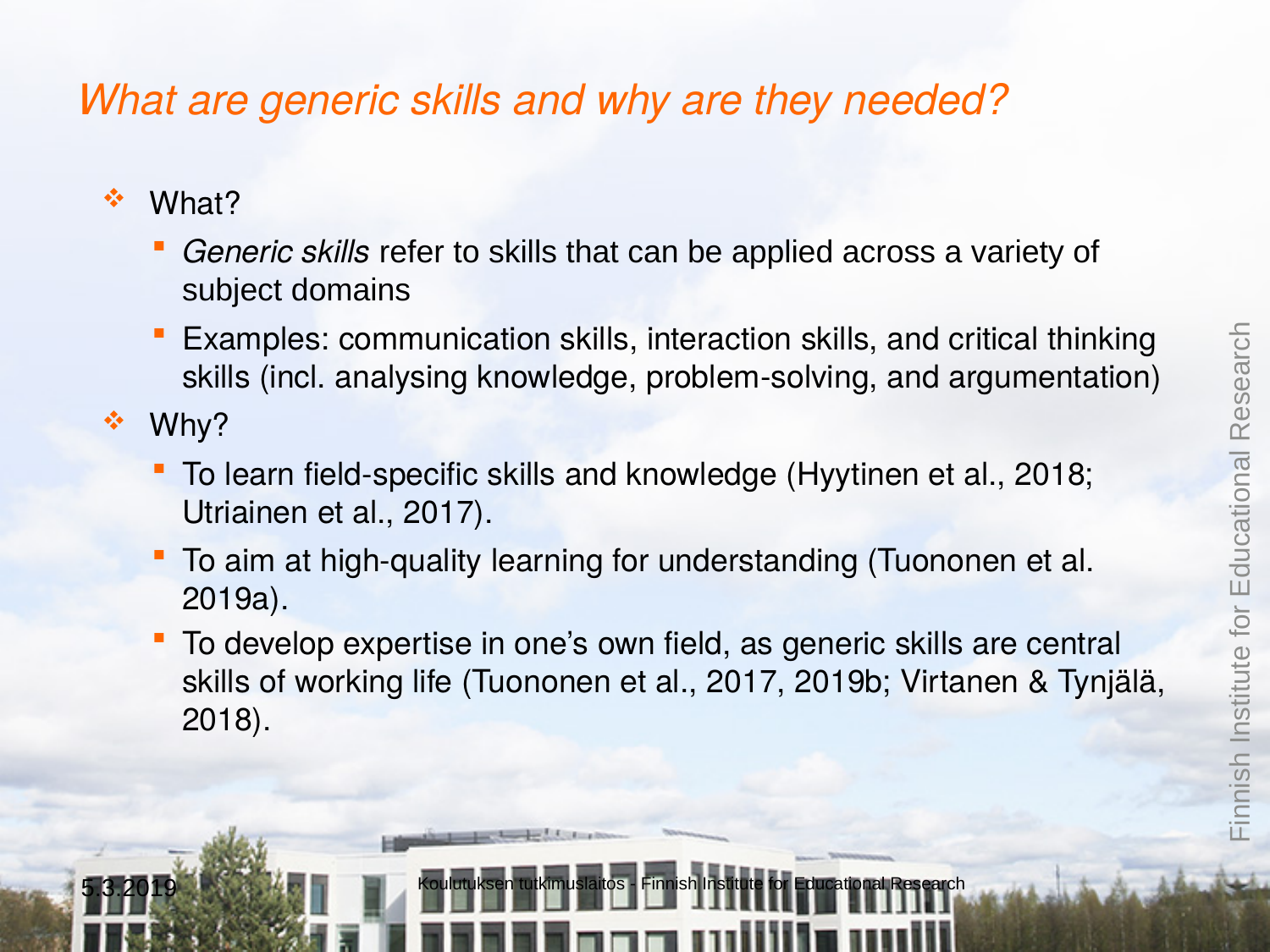

# What are generic skills and why are they needed?
What?
Generic skills refer to skills that can be applied across a variety of subject domains
Examples: communication skills, interaction skills, and critical thinking skills (incl. analysing knowledge, problem-solving, and argumentation)
Why?
To learn field-specific skills and knowledge (Hyytinen et al., 2018; Utriainen et al., 2017).
To aim at high-quality learning for understanding (Tuononen et al. 2019a).
To develop expertise in one’s own field, as generic skills are central skills of working life (Tuononen et al., 2017, 2019b; Virtanen & Tynjälä, 2018).

5.3.2019
Koulutuksen tutkimuslaitos - Finnish Institute for Educational Research